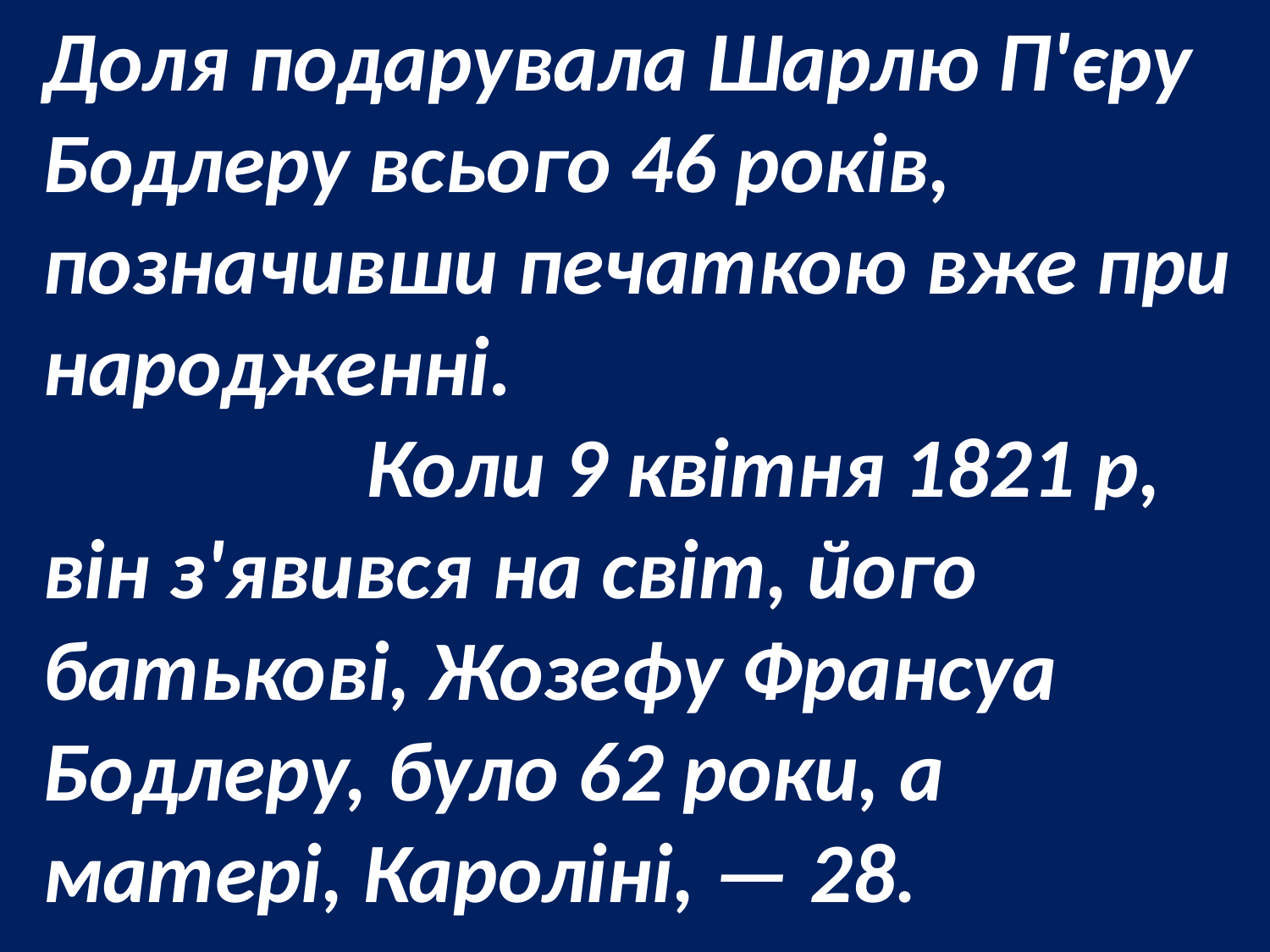

Доля подарувала Шарлю П'єру Бодлеру всього 46 років, позначивши печаткою вже при народженні.
                 Коли 9 квітня 1821 р, він з'явився на світ, його батькові, Жозефу Франсуа Бодлеру, було 62 роки, а матері, Кароліні, — 28.